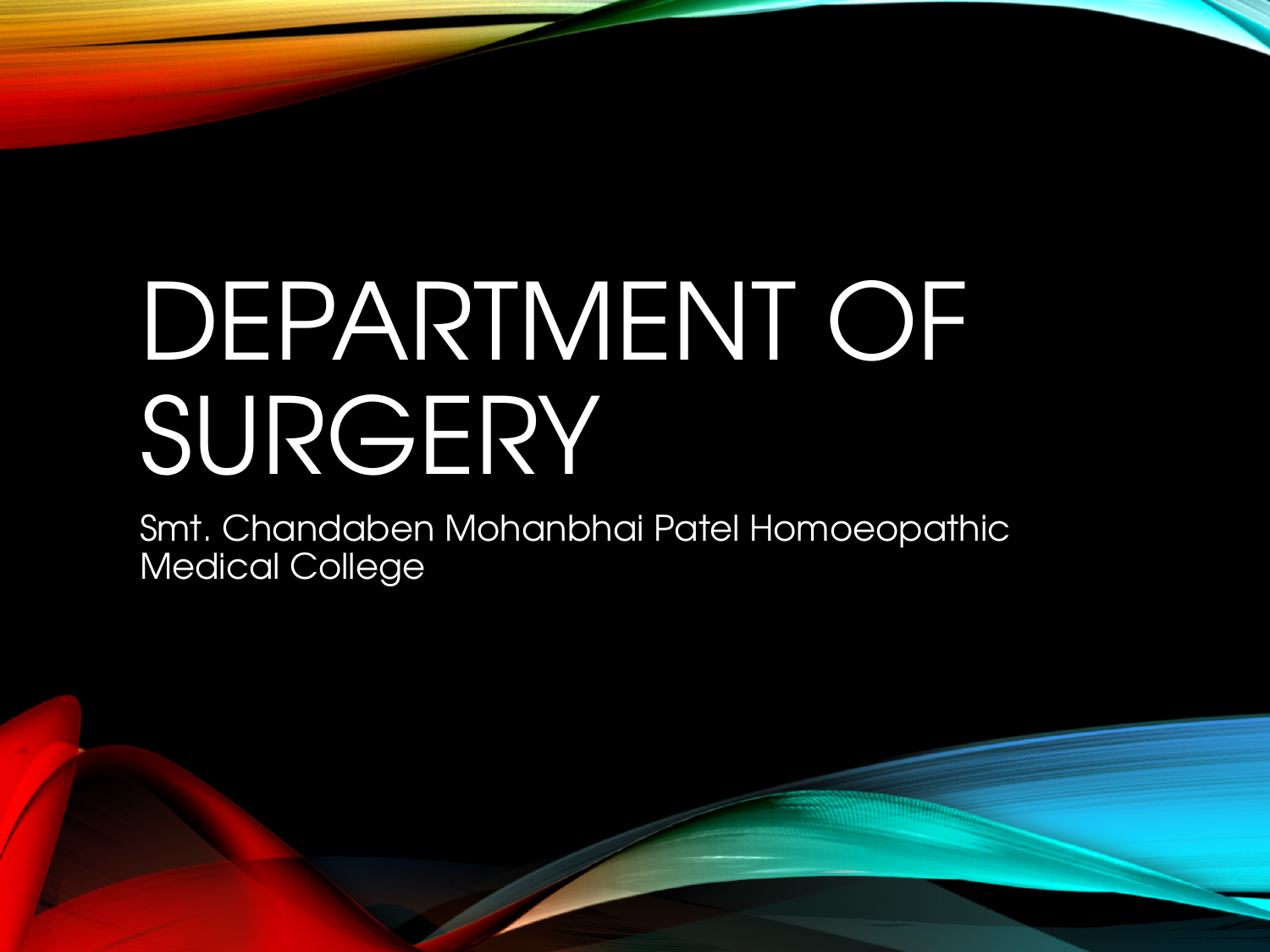

# DEPARTMENT OF SURGERY
Smt. Chandaben Mohanbhai Patel Homoeopathic Medical College